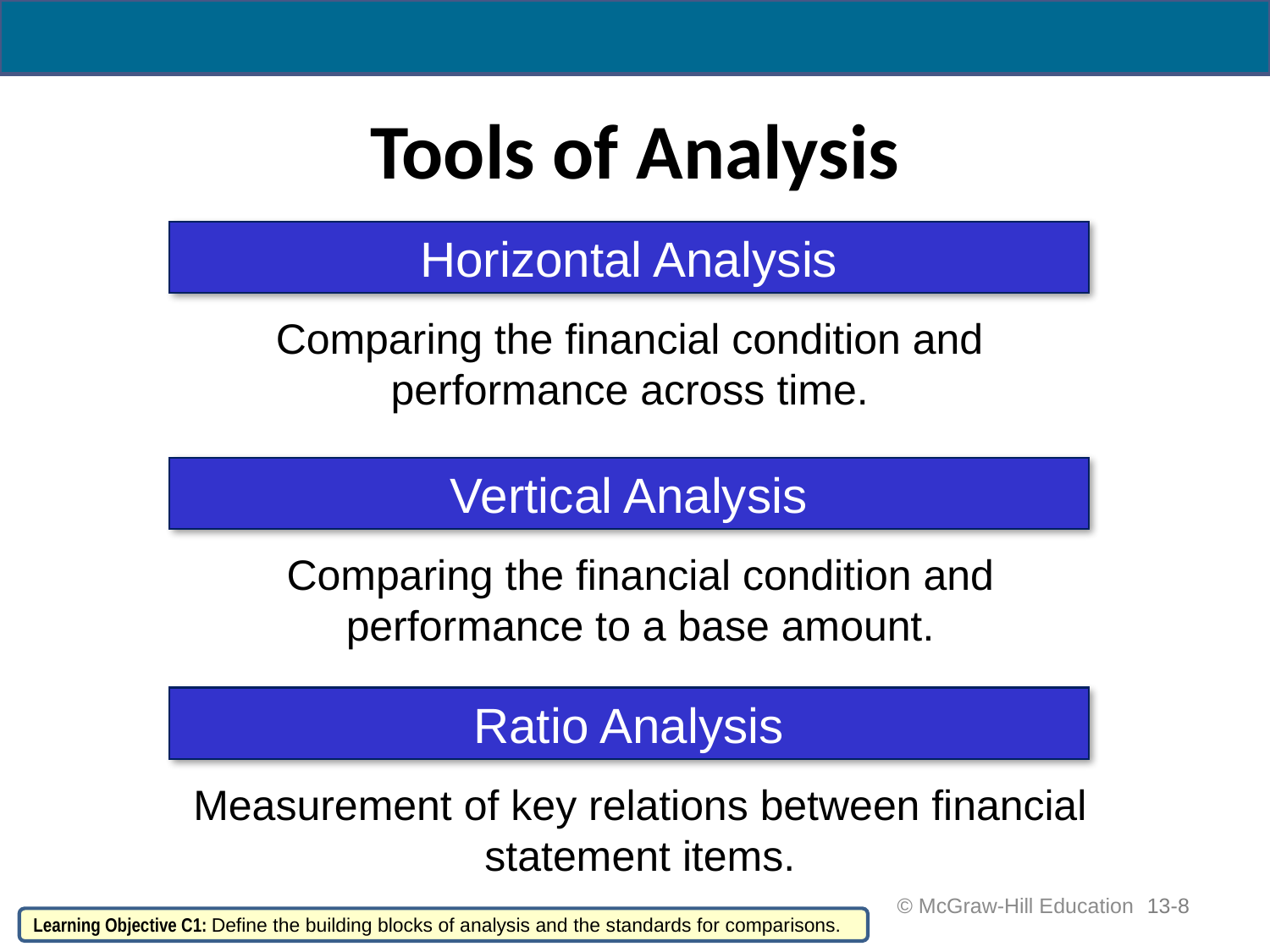

# Tools of Analysis
Horizontal Analysis
Comparing the financial condition and performance across time.
Vertical Analysis
Comparing the financial condition and performance to a base amount.
Ratio Analysis
Measurement of key relations between financial statement items.
 © McGraw-Hill Education
13-8
Learning Objective C1: Define the building blocks of analysis and the standards for comparisons.